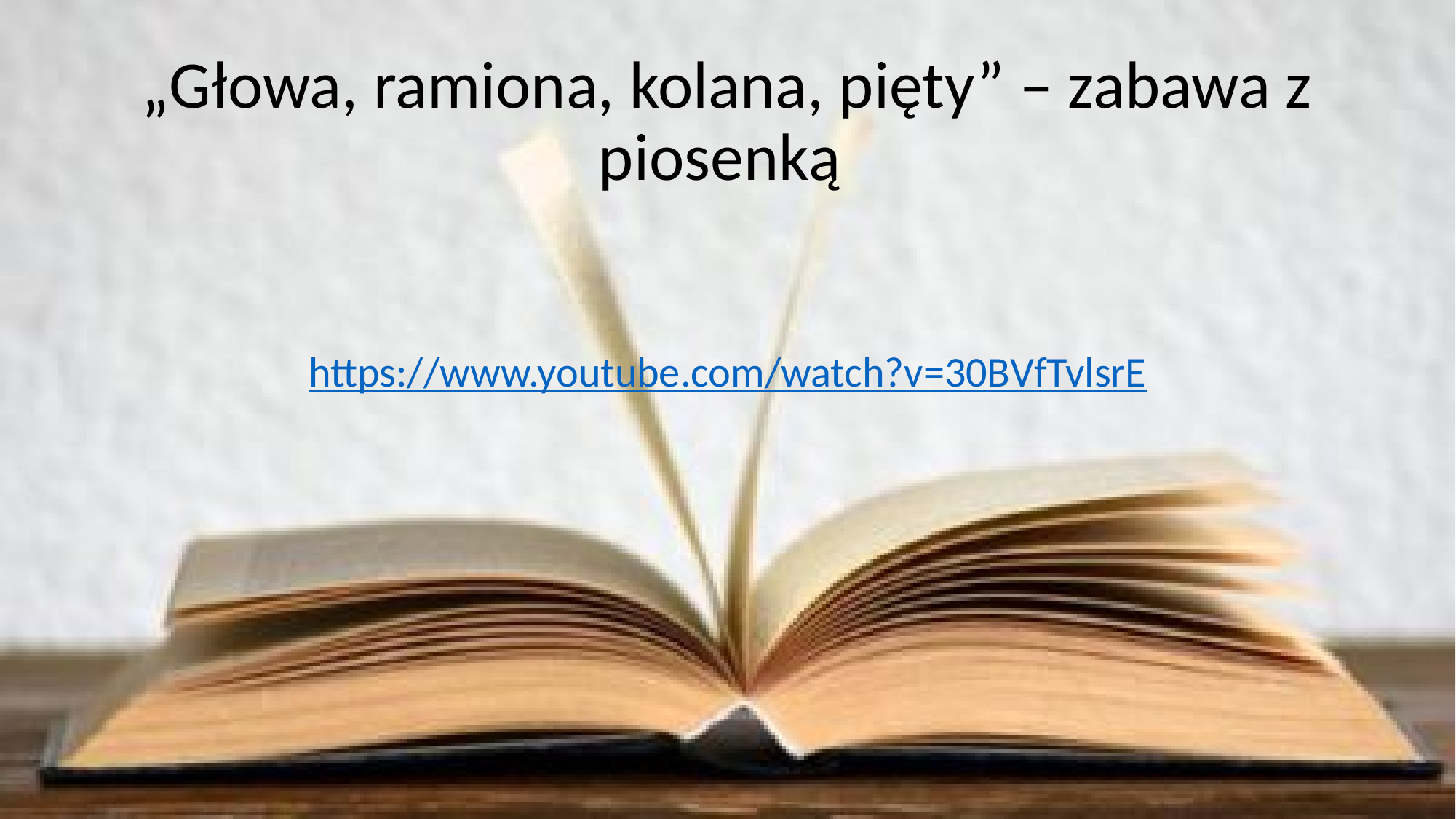

# „Głowa, ramiona, kolana, pięty” – zabawa z piosenką

https://www.youtube.com/watch?v=30BVfTvlsrE